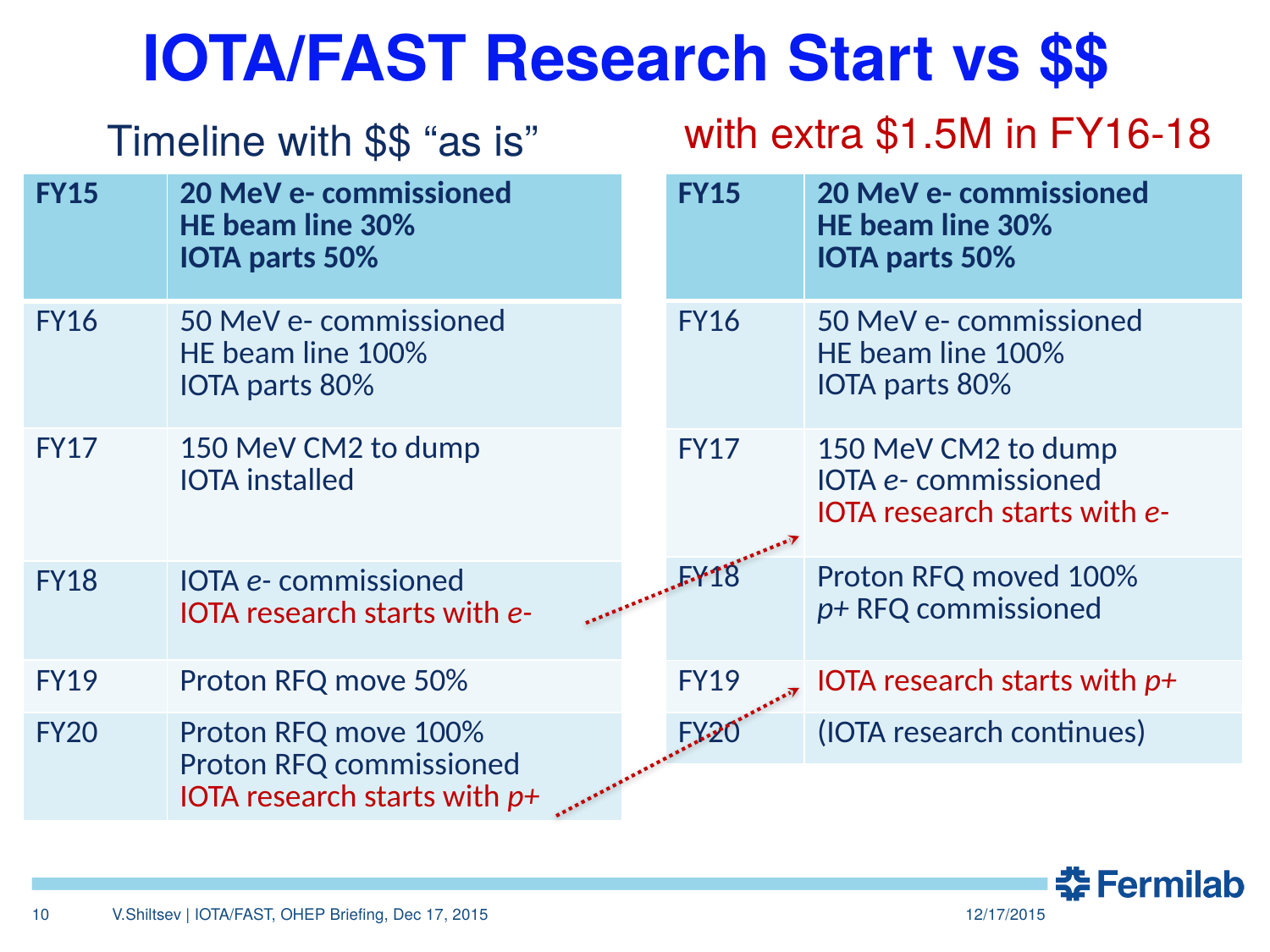

# IOTA/FAST Research Start vs $$
with extra $1.5M in FY16-18
Timeline with $$ “as is”
| FY15 | 20 MeV e- commissioned HE beam line 30% IOTA parts 50% |
| --- | --- |
| FY16 | 50 MeV e- commissioned HE beam line 100% IOTA parts 80% |
| FY17 | 150 MeV CM2 to dump IOTA installed |
| FY18 | IOTA e- commissioned IOTA research starts with e- |
| FY19 | Proton RFQ move 50% |
| FY20 | Proton RFQ move 100% Proton RFQ commissioned IOTA research starts with p+ |
| FY15 | 20 MeV e- commissioned HE beam line 30% IOTA parts 50% |
| --- | --- |
| FY16 | 50 MeV e- commissioned HE beam line 100% IOTA parts 80% |
| FY17 | 150 MeV CM2 to dump IOTA e- commissioned IOTA research starts with e- |
| FY18 | Proton RFQ moved 100% p+ RFQ commissioned |
| FY19 | IOTA research starts with p+ |
| FY20 | (IOTA research continues) |
10
V.Shiltsev | IOTA/FAST, OHEP Briefing, Dec 17, 2015
12/17/2015